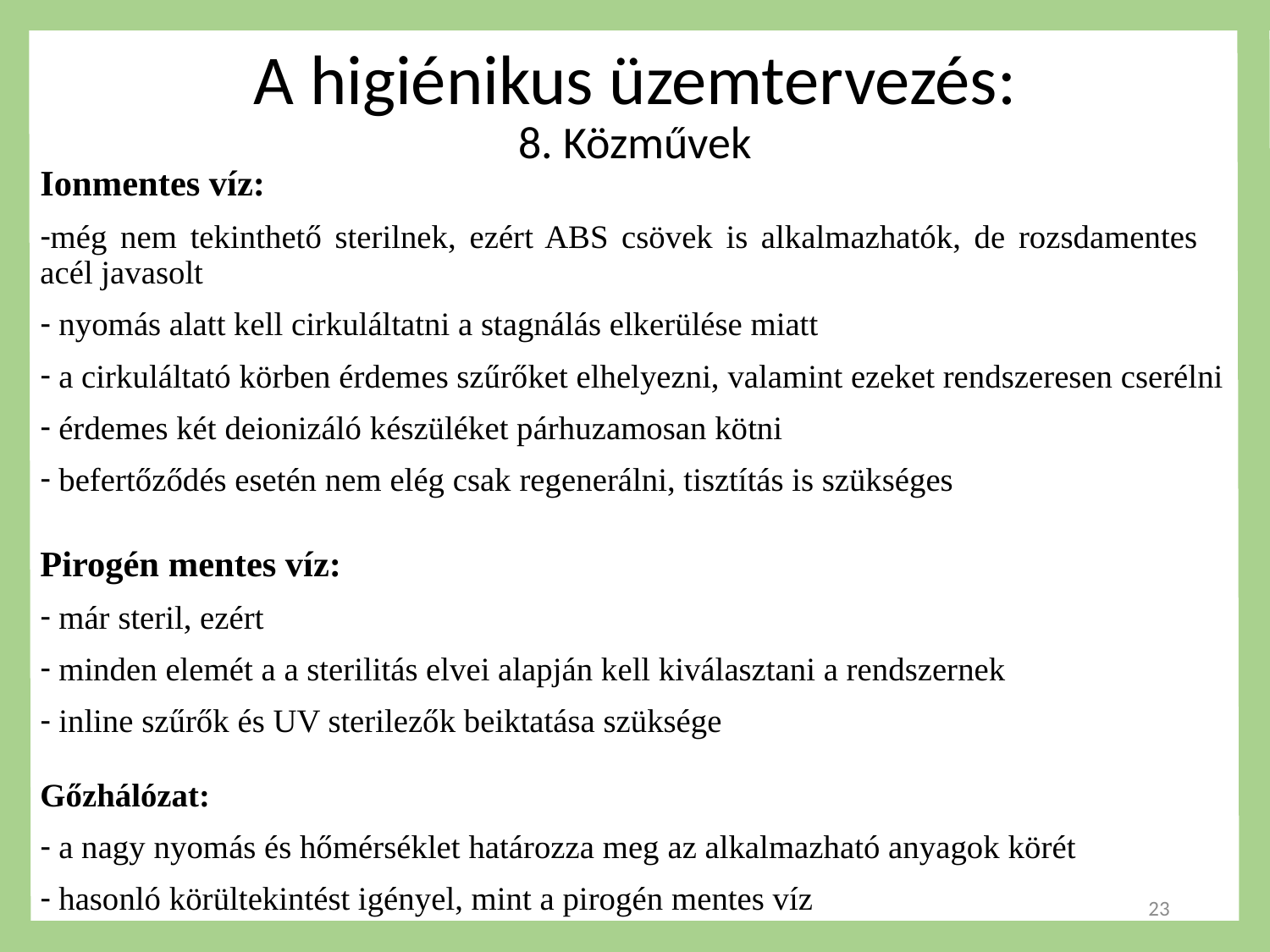

# A higiénikus üzemtervezés: 8. Közművek
Ionmentes víz:
még nem tekinthető sterilnek, ezért ABS csövek is alkalmazhatók, de rozsdamentes   acél javasolt
 nyomás alatt kell cirkuláltatni a stagnálás elkerülése miatt
 a cirkuláltató körben érdemes szűrőket elhelyezni, valamint ezeket rendszeresen cserélni
 érdemes két deionizáló készüléket párhuzamosan kötni
 befertőződés esetén nem elég csak regenerálni, tisztítás is szükséges

Pirogén mentes víz:
 már steril, ezért
 minden elemét a a sterilitás elvei alapján kell kiválasztani a rendszernek
 inline szűrők és UV sterilezők beiktatása szüksége

Gőzhálózat:
 a nagy nyomás és hőmérséklet határozza meg az alkalmazható anyagok körét
 hasonló körültekintést igényel, mint a pirogén mentes víz

23